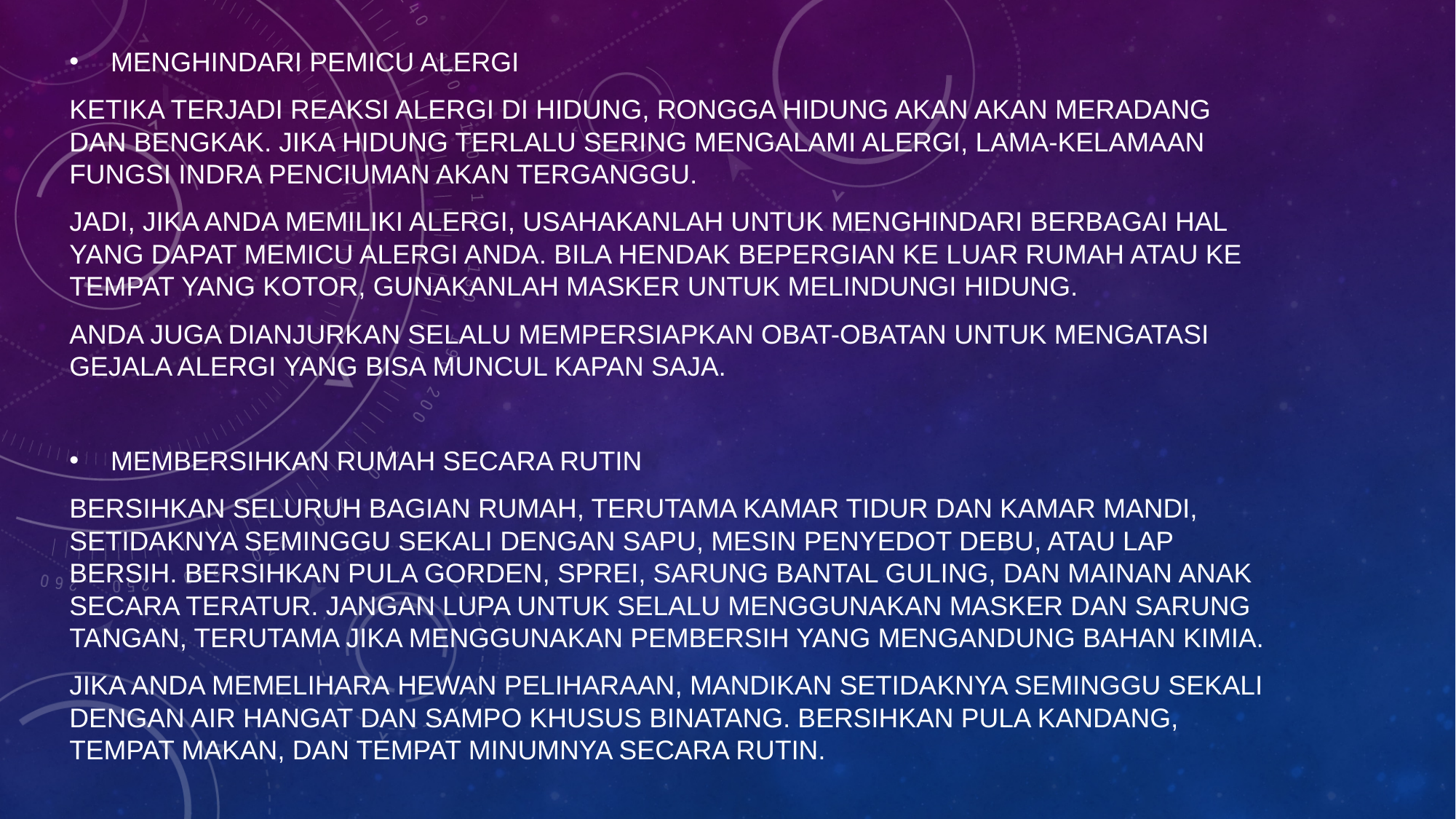

Menghindari pemicu alergi
Ketika terjadi reaksi alergi di hidung, rongga hidung akan akan meradang dan bengkak. Jika hidung terlalu sering mengalami alergi, lama-kelamaan fungsi indra penciuman akan terganggu.
Jadi, jika Anda memiliki alergi, usahakanlah untuk menghindari berbagai hal yang dapat memicu alergi Anda. Bila hendak bepergian ke luar rumah atau ke tempat yang kotor, gunakanlah masker untuk melindungi hidung.
Anda juga dianjurkan selalu mempersiapkan obat-obatan untuk mengatasi gejala alergi yang bisa muncul kapan saja.

 Membersihkan rumah secara rutin
Bersihkan seluruh bagian rumah, terutama kamar tidur dan kamar mandi, setidaknya seminggu sekali dengan sapu, mesin penyedot debu, atau lap bersih. Bersihkan pula gorden, sprei, sarung bantal guling, dan mainan anak secara teratur. Jangan lupa untuk selalu menggunakan masker dan sarung tangan, terutama jika menggunakan pembersih yang mengandung bahan kimia.
Jika Anda memelihara hewan peliharaan, mandikan setidaknya seminggu sekali dengan air hangat dan sampo khusus binatang. Bersihkan pula kandang, tempat makan, dan tempat minumnya secara rutin.